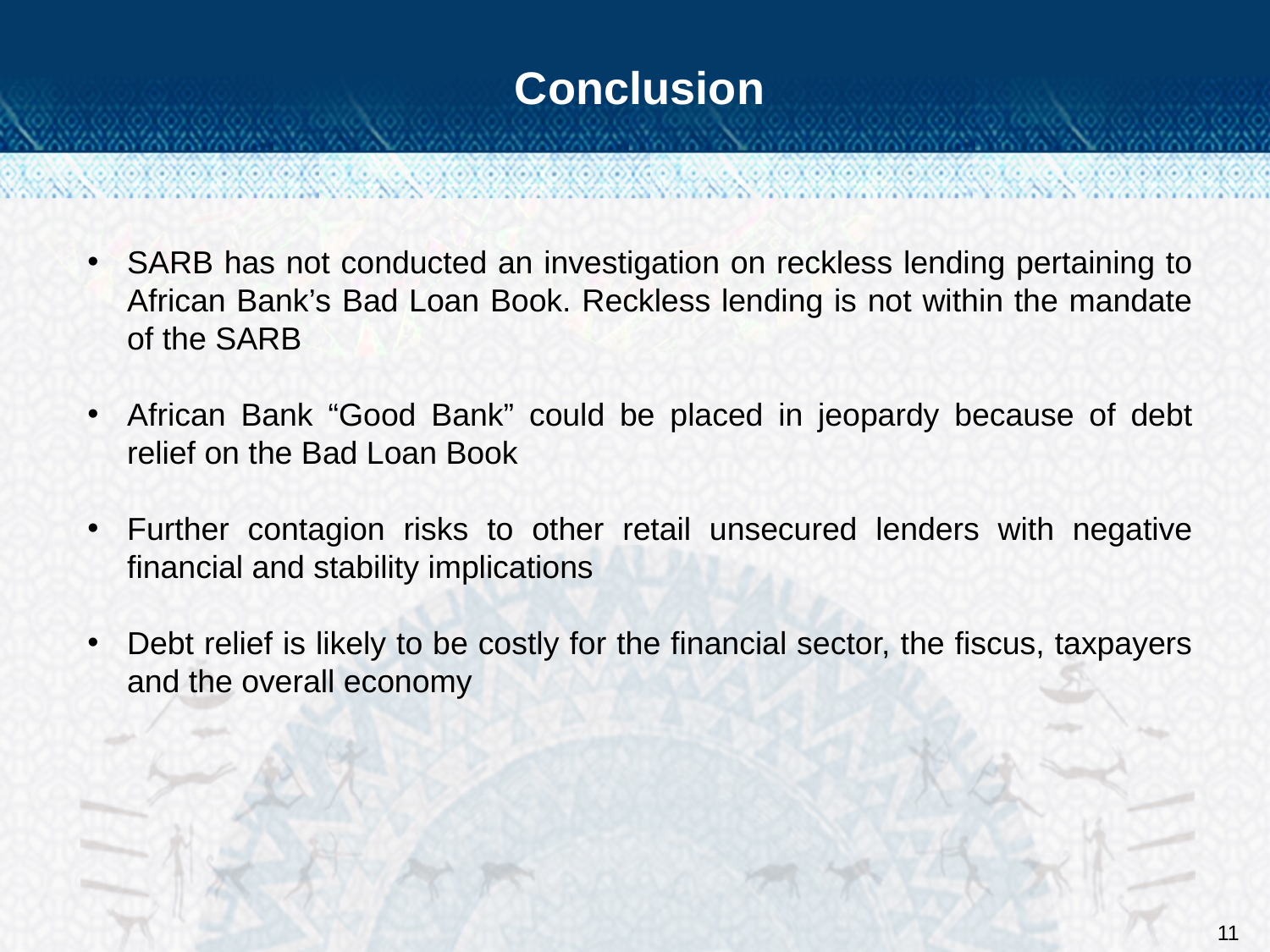

# Conclusion
SARB has not conducted an investigation on reckless lending pertaining to African Bank’s Bad Loan Book. Reckless lending is not within the mandate of the SARB

African Bank “Good Bank” could be placed in jeopardy because of debt relief on the Bad Loan Book

Further contagion risks to other retail unsecured lenders with negative financial and stability implications

Debt relief is likely to be costly for the financial sector, the fiscus, taxpayers and the overall economy

11